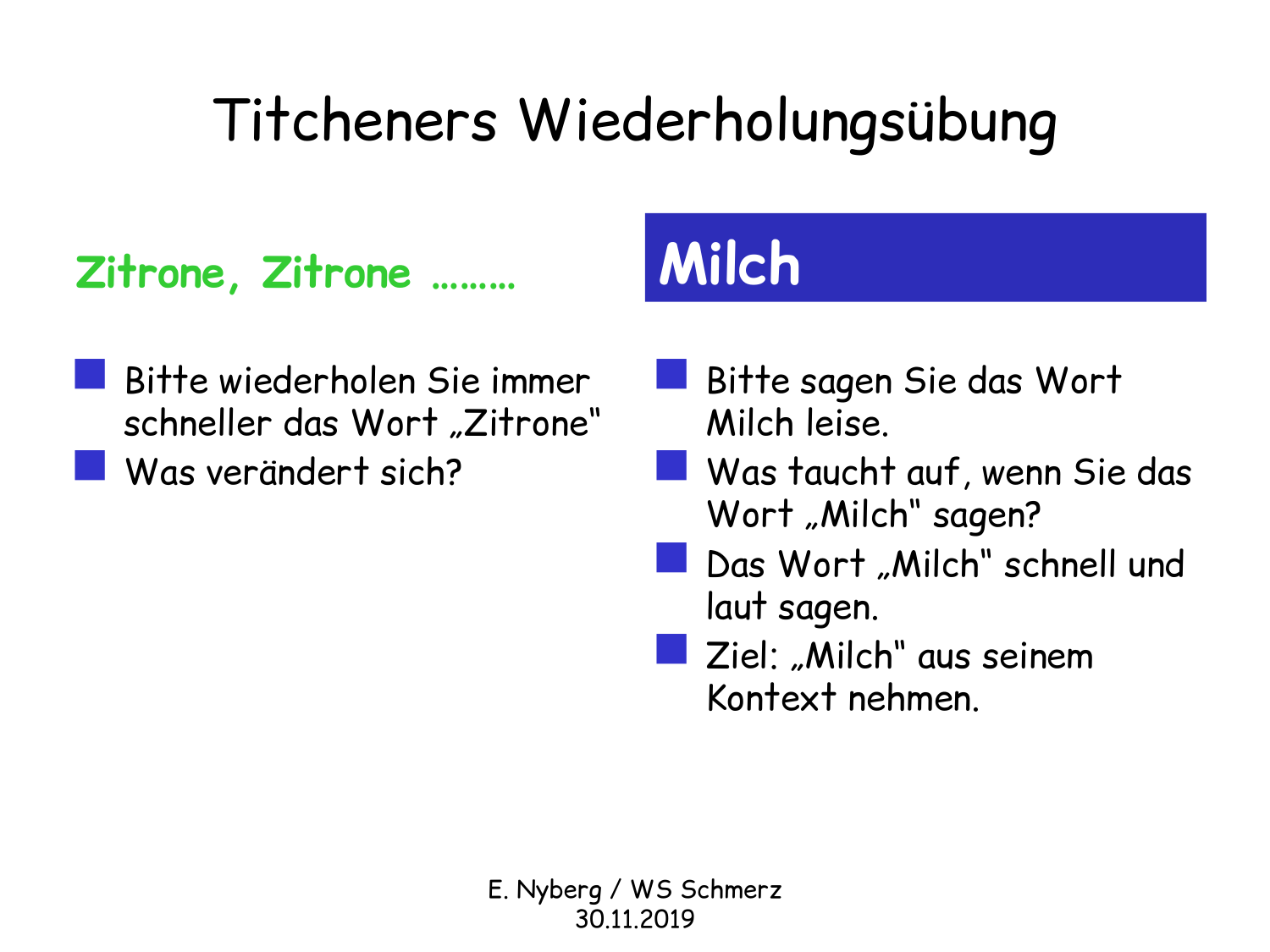

# Titcheners Wiederholungsübung
Zitrone, Zitrone ………
Milch

Bitte wiederholen Sie immer schneller das Wort „Zitrone“
Was verändert sich?

Bitte sagen Sie das Wort Milch leise.
Was taucht auf, wenn Sie das Wort „Milch“ sagen?
Das Wort „Milch“ schnell und laut sagen.
Ziel: „Milch“ aus seinem Kontext nehmen.
E. Nyberg / WS Schmerz 30.11.2019